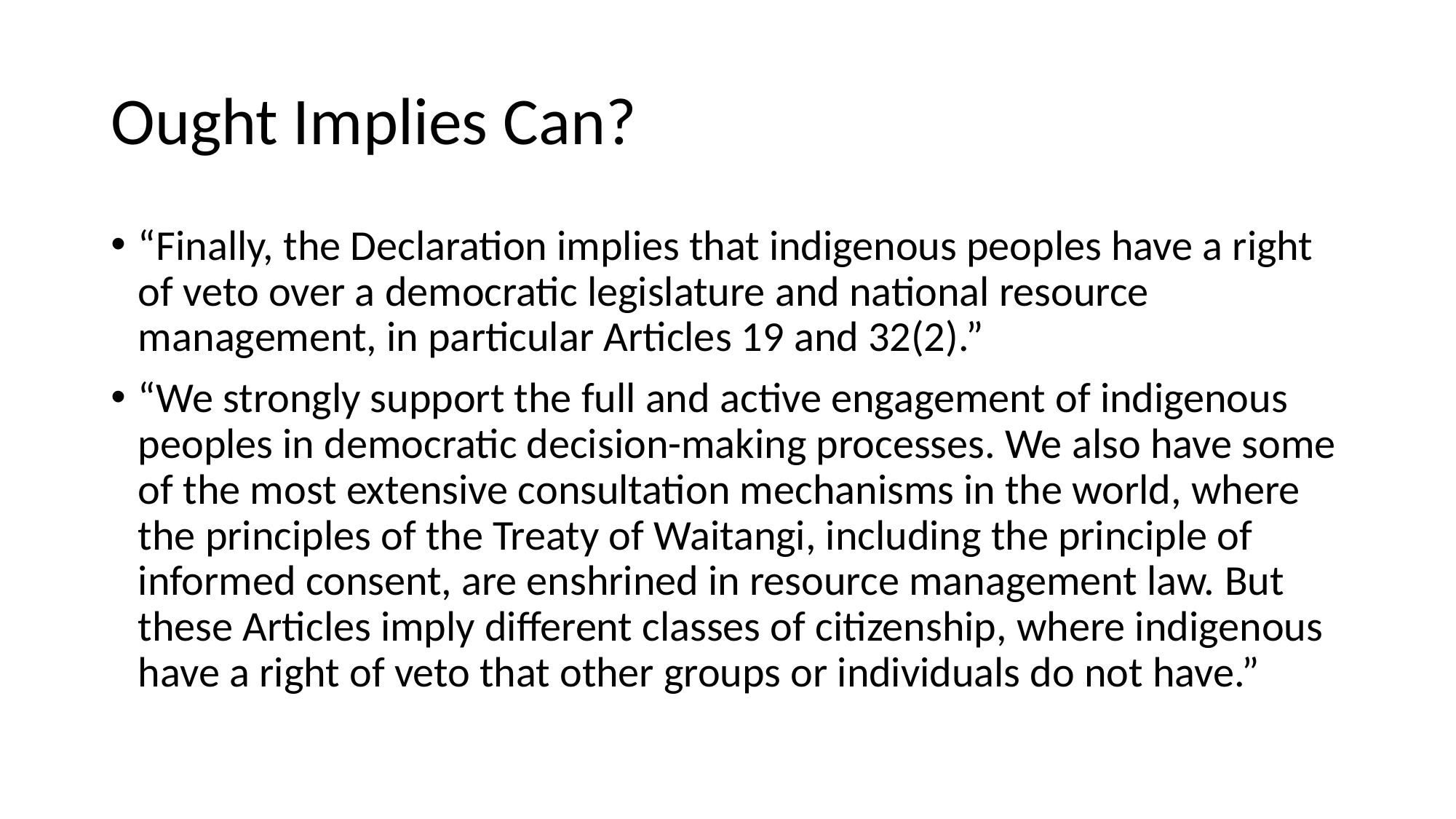

# Ought Implies Can?
“Finally, the Declaration implies that indigenous peoples have a right of veto over a democratic legislature and national resource management, in particular Articles 19 and 32(2).”
“We strongly support the full and active engagement of indigenous peoples in democratic decision-making processes. We also have some of the most extensive consultation mechanisms in the world, where the principles of the Treaty of Waitangi, including the principle of informed consent, are enshrined in resource management law. But these Articles imply different classes of citizenship, where indigenous have a right of veto that other groups or individuals do not have.”